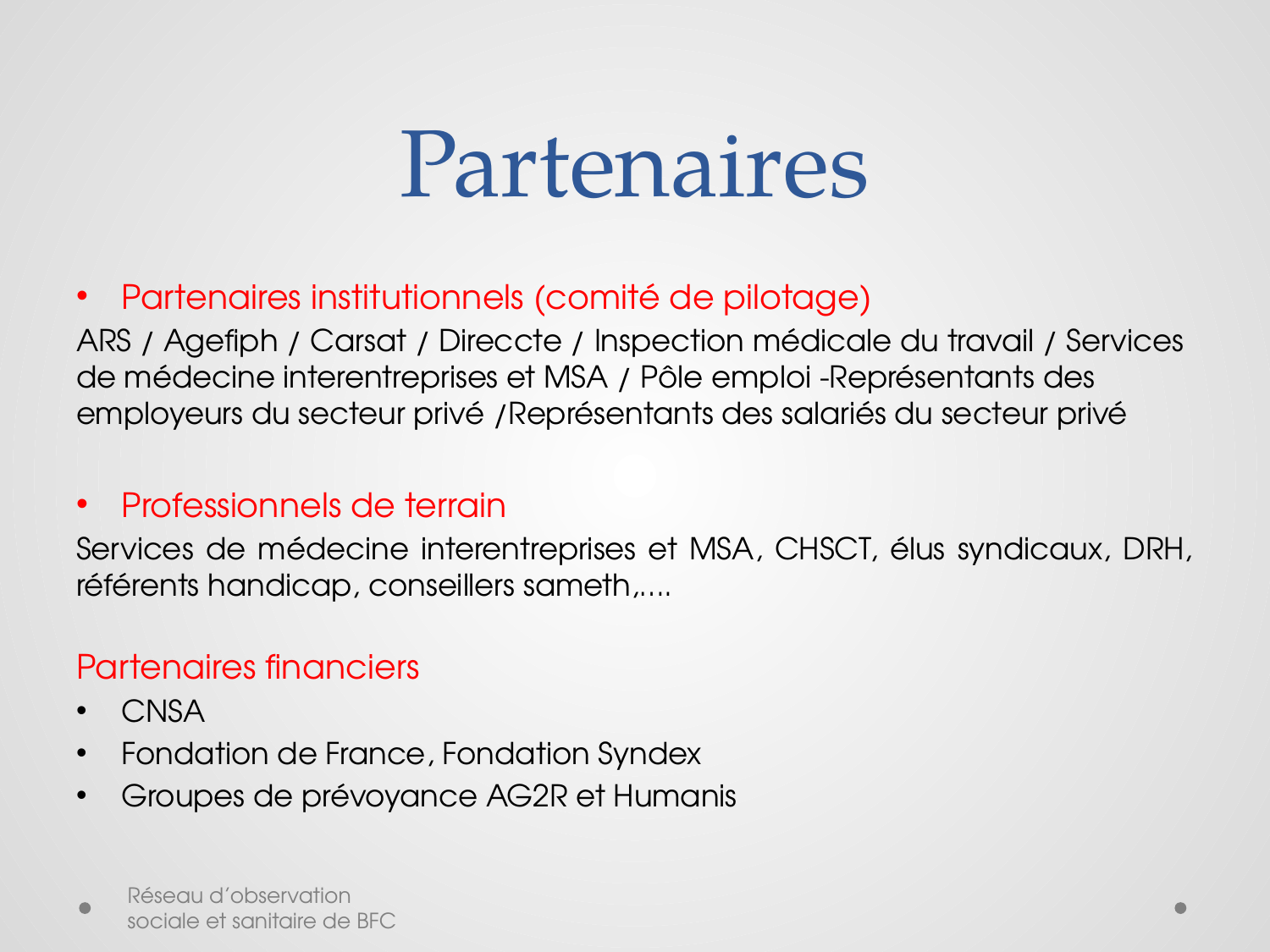

# Partenaires

Partenaires institutionnels (comité de pilotage)
ARS / Agefiph / Carsat / Direccte / Inspection médicale du travail / Services de médecine interentreprises et MSA / Pôle emploi -Représentants des employeurs du secteur privé /Représentants des salariés du secteur privé

Professionnels de terrain
Services de médecine interentreprises et MSA, CHSCT, élus syndicaux, DRH, référents handicap, conseillers sameth,….

Partenaires financiers
CNSA
Fondation de France, Fondation Syndex
Groupes de prévoyance AG2R et Humanis